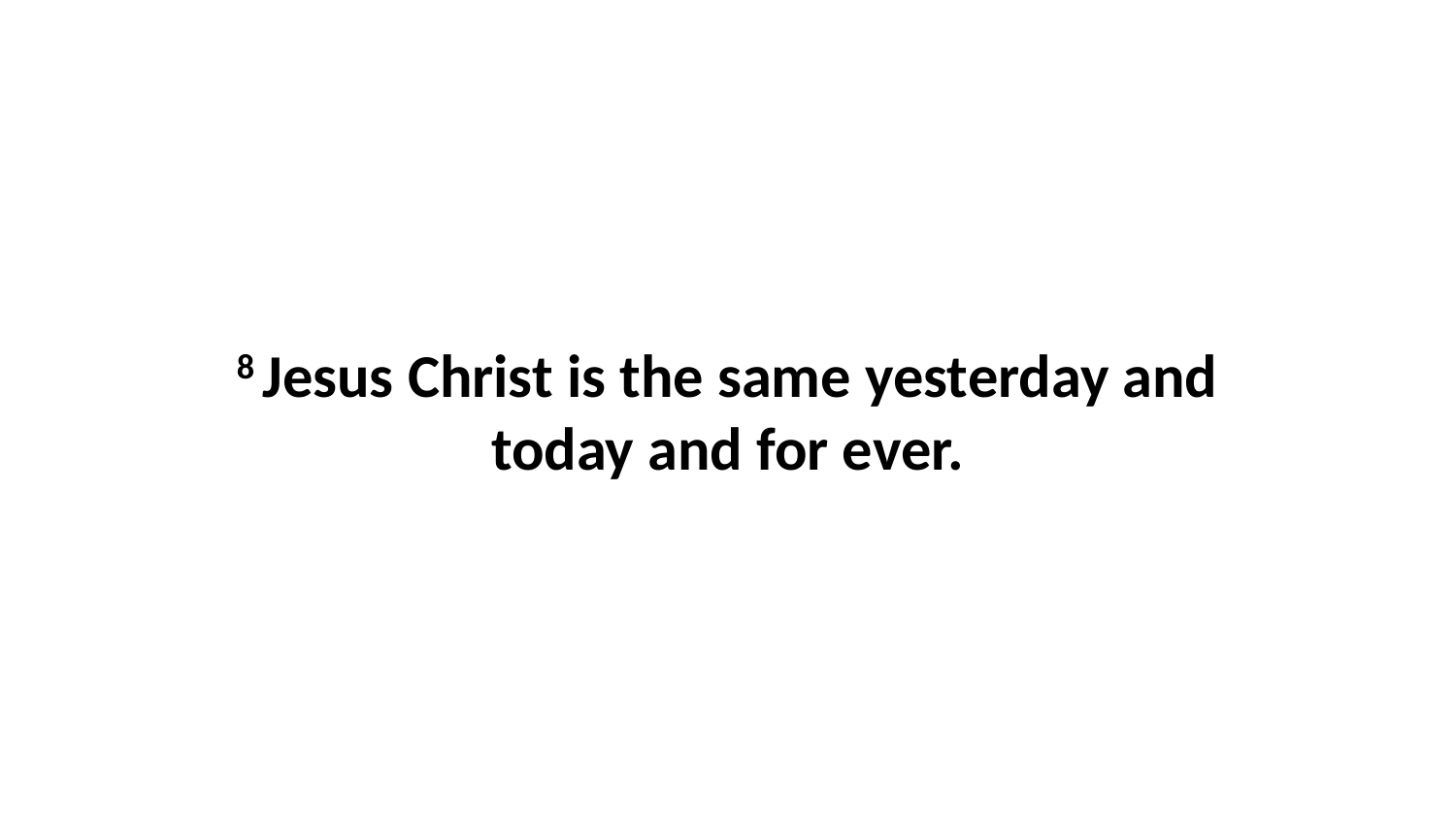

8 Jesus Christ is the same yesterday and today and for ever.